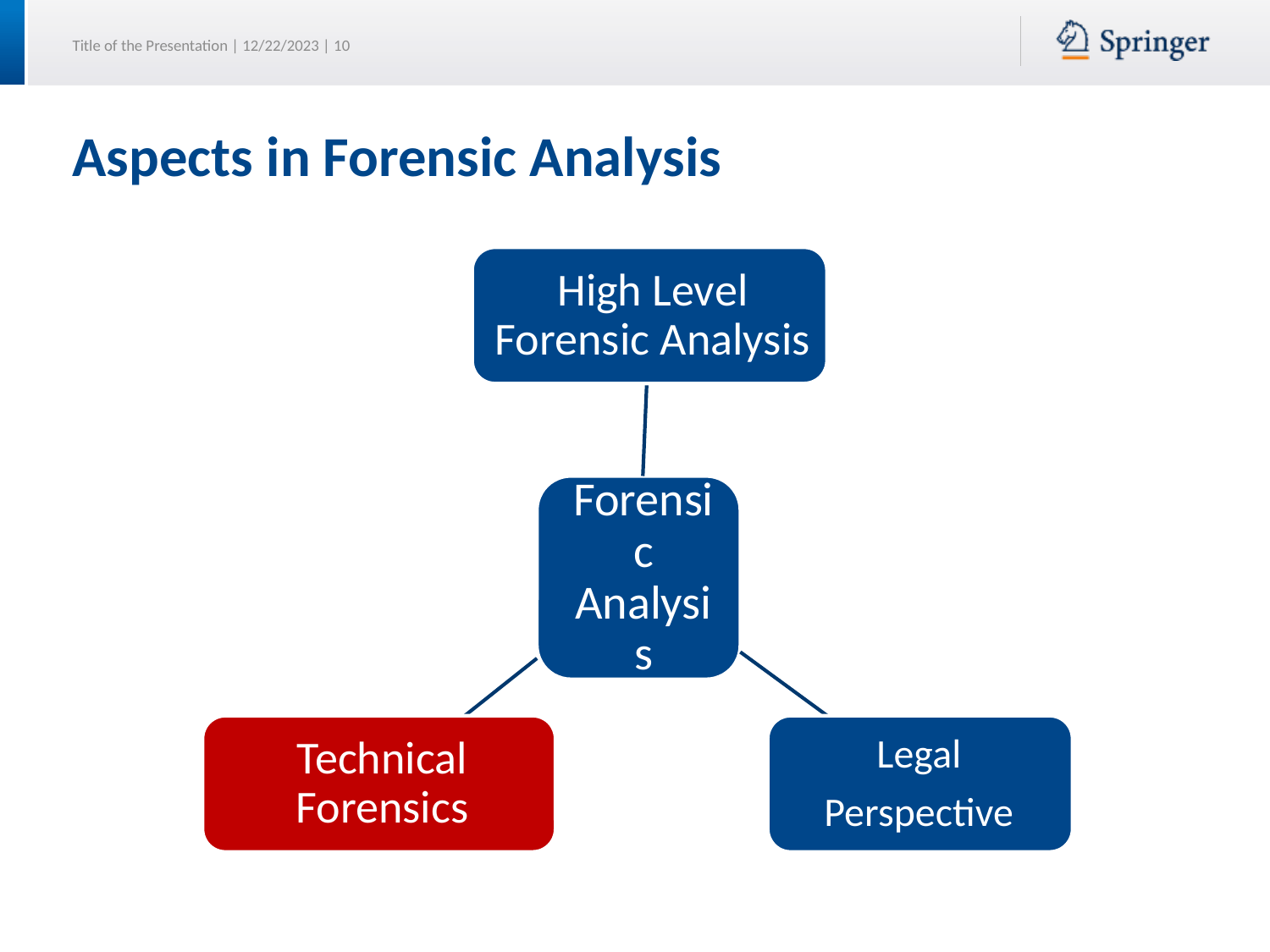

# Aspects in Forensic Analysis
Forensic Analysis
High Level Forensic Analysis
Legal
Perspective
Technical Forensics